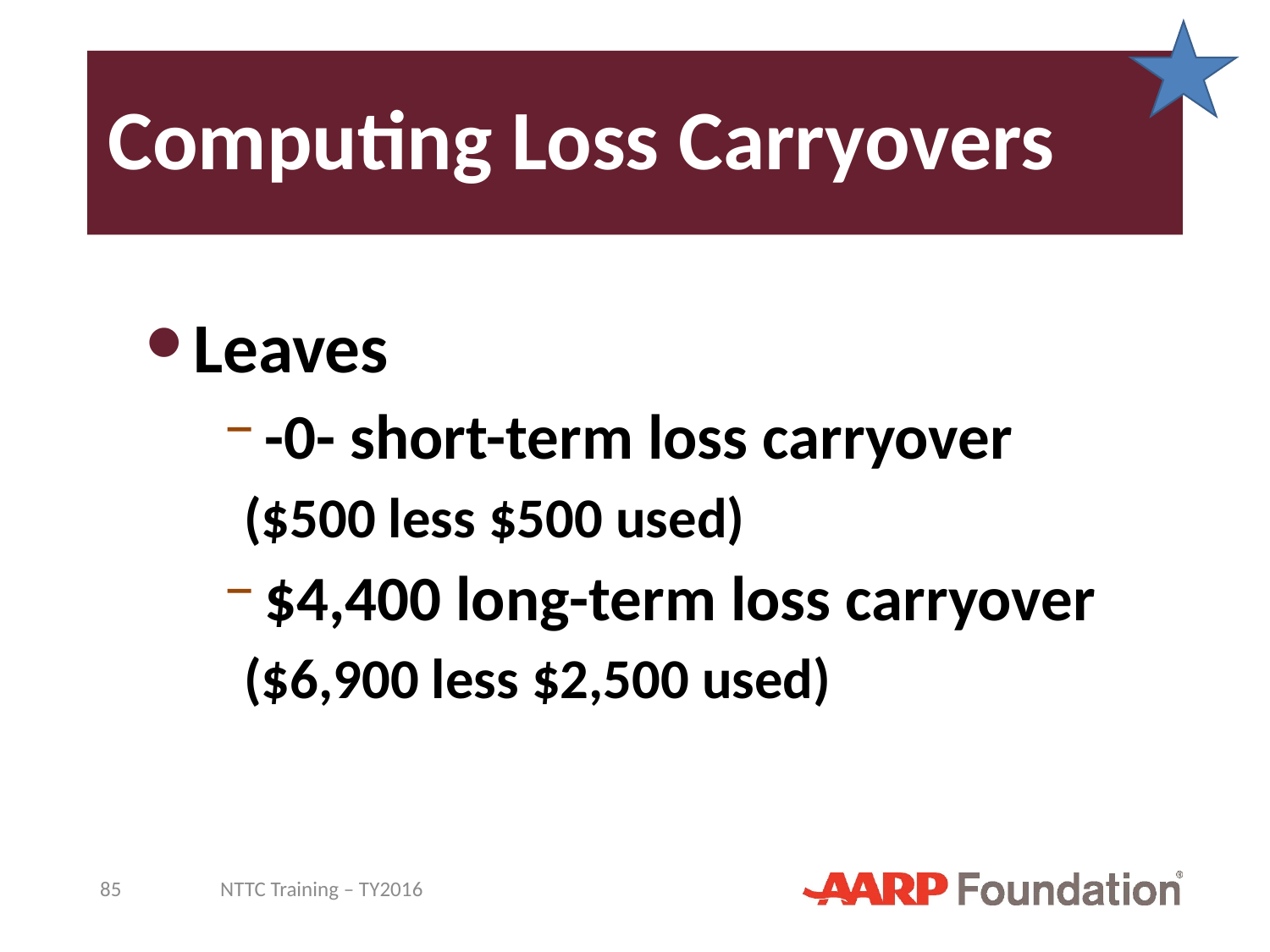

# Computing Loss Carryovers
Leaves
-0- short-term loss carryover
($500 less $500 used)
$4,400 long-term loss carryover
($6,900 less $2,500 used)
85
NTTC Training – TY2016